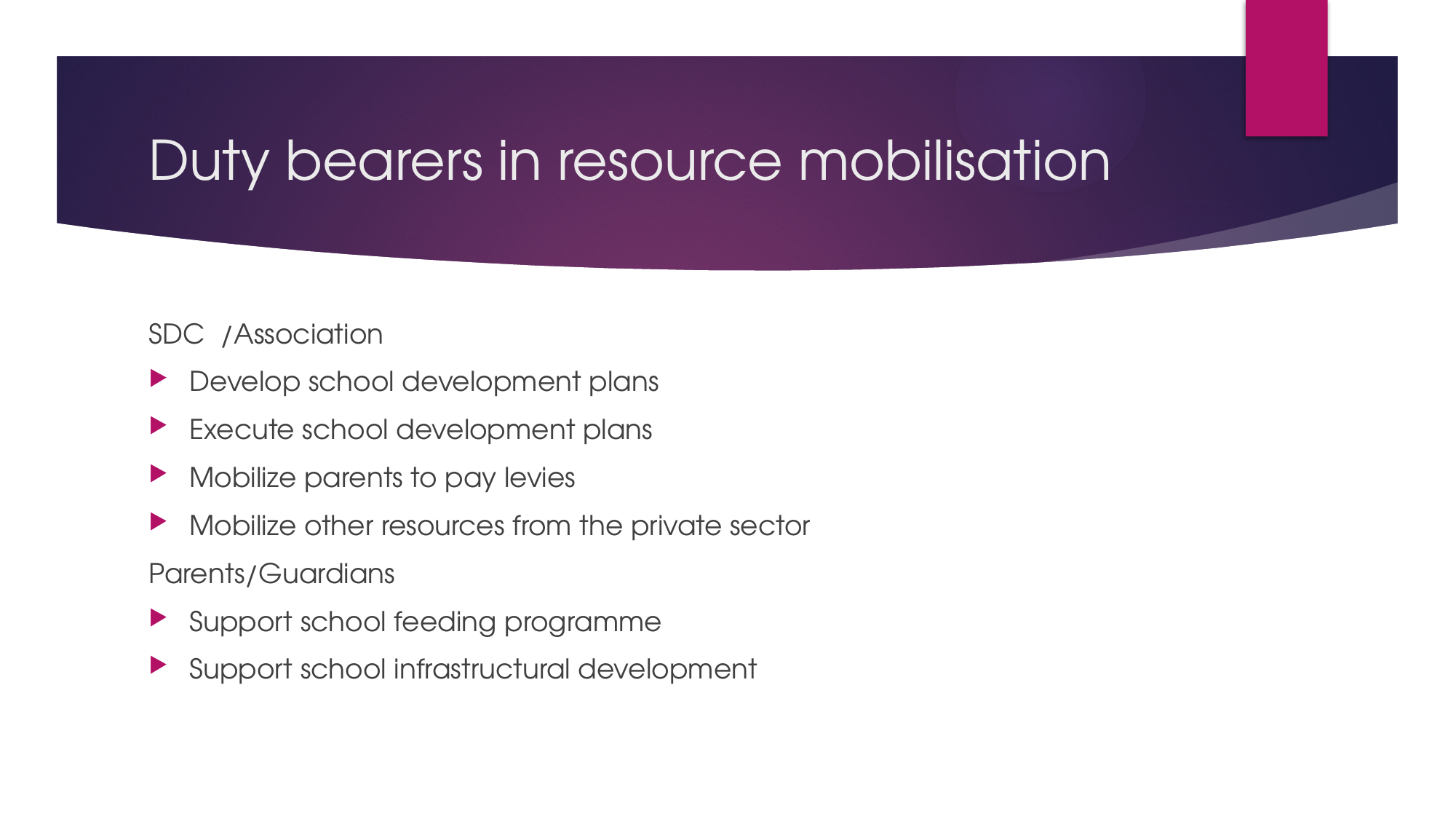

# Duty bearers in resource mobilisation
SDC  /Association
Develop school development plans
Execute school development plans
Mobilize parents to pay levies
Mobilize other resources from the private sector
Parents/Guardians
Support school feeding programme
Support school infrastructural development